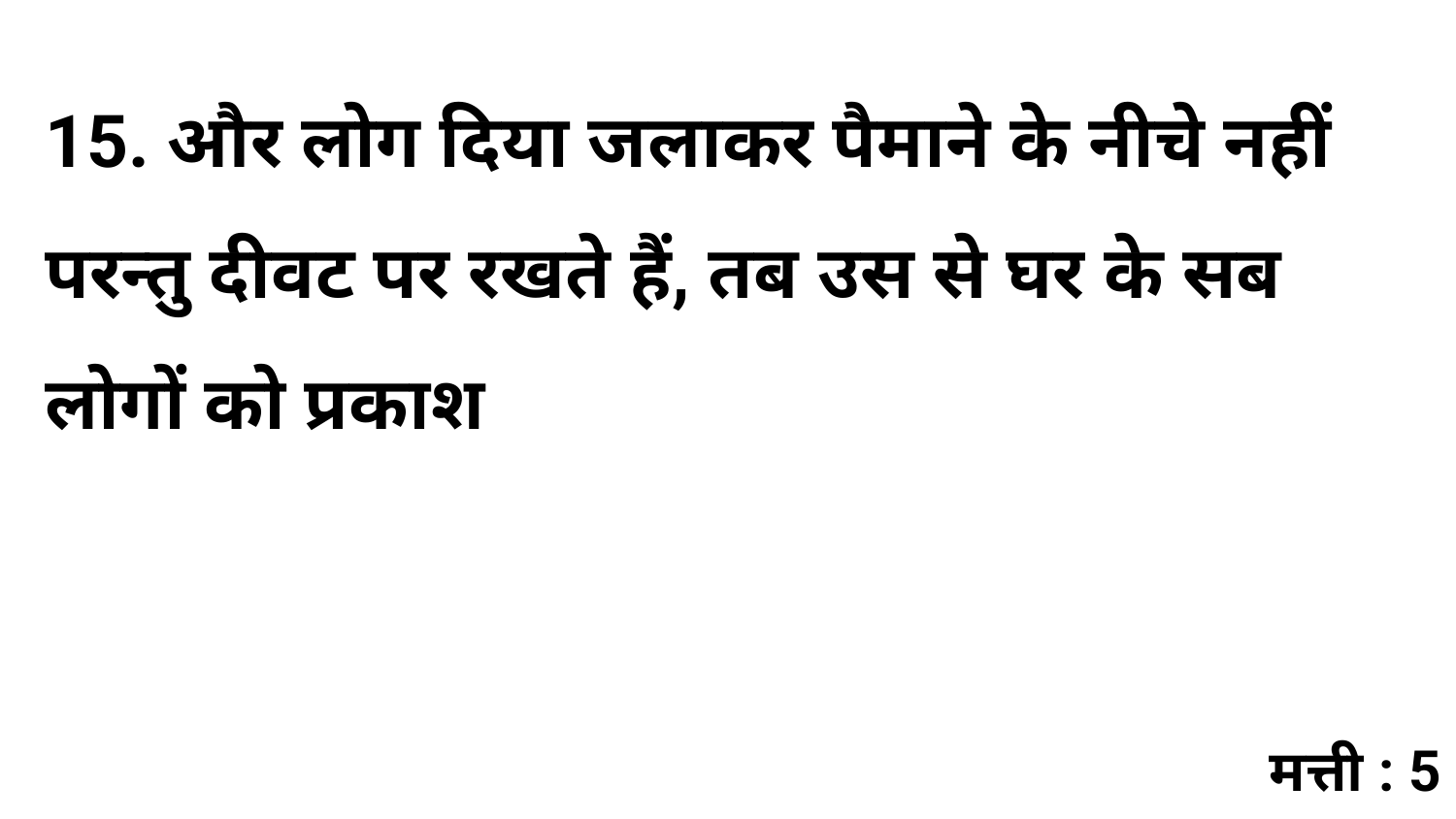

15. और लोग दिया जलाकर पैमाने के नीचे नहीं परन्तु दीवट पर रखते हैं, तब उस से घर के सब लोगों को प्रकाश
मत्ती : 5